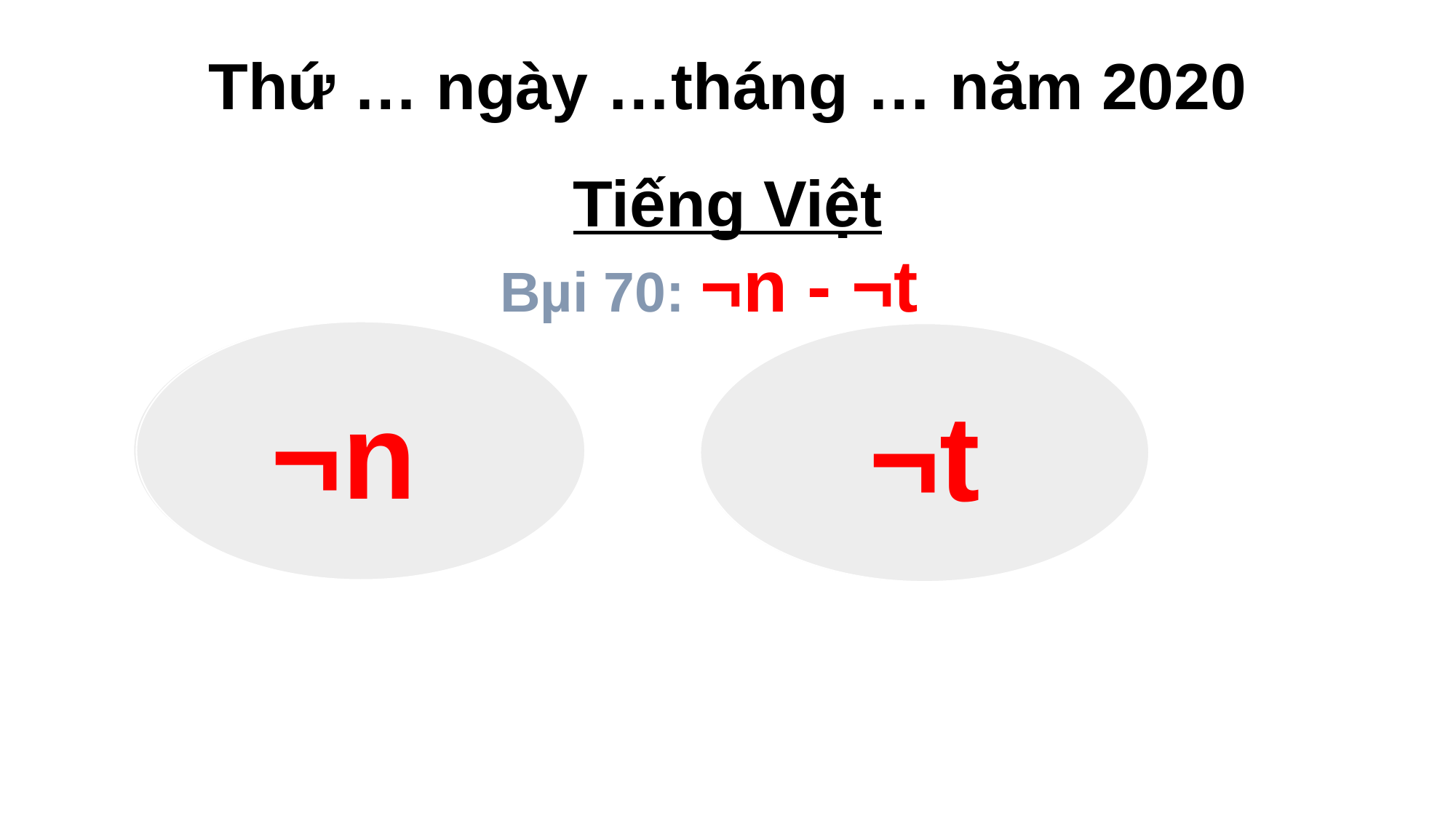

# Thứ … ngày …tháng … năm 2020
Tiếng Việt
Bµi 70: ¬n - ¬t
«n
¬n
¬t
«t